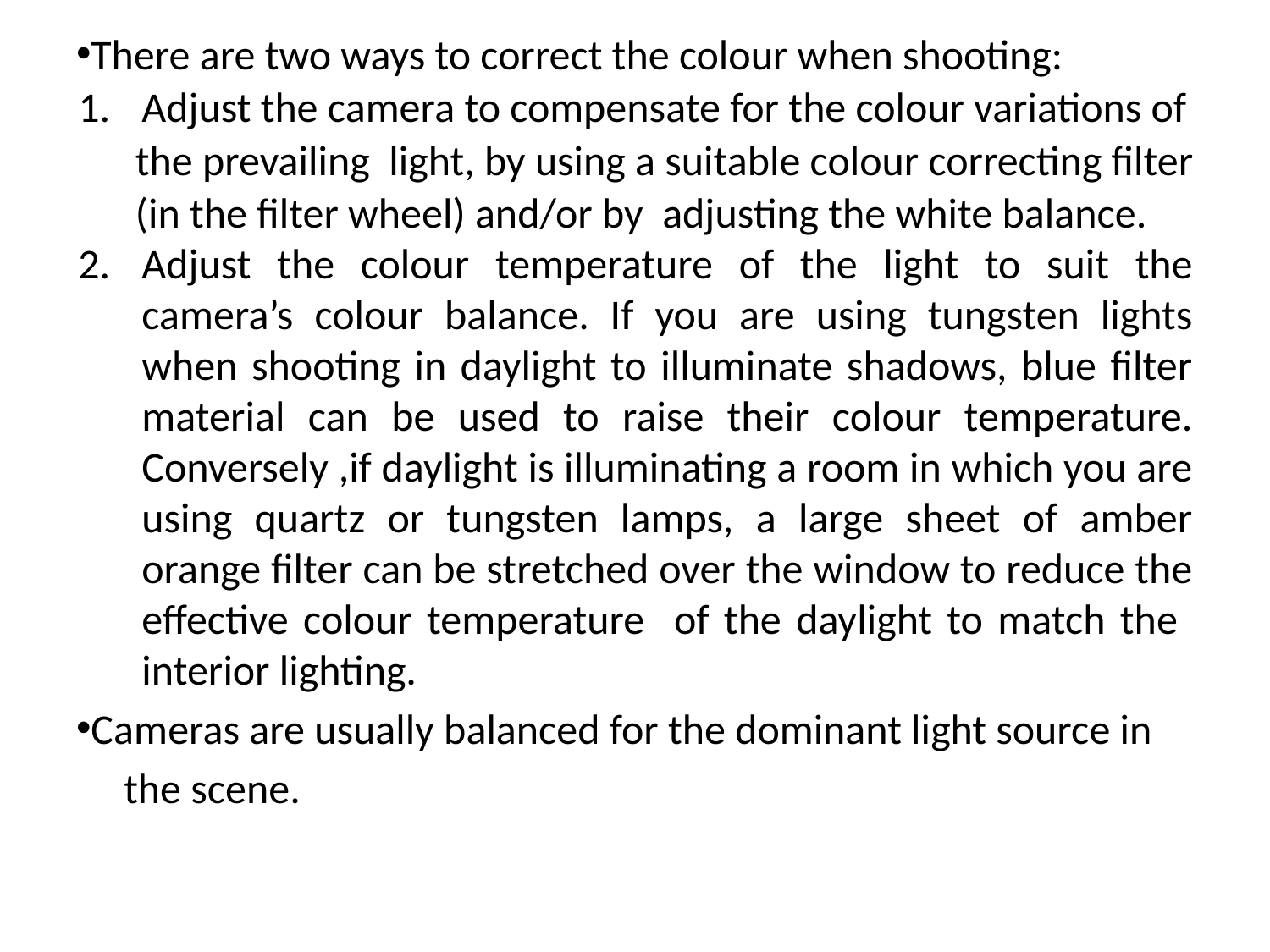

There are two ways to correct the colour when shooting:
Adjust the camera to compensate for the colour variations of
      the prevailing  light, by using a suitable colour correcting filter
      (in the filter wheel) and/or by  adjusting the white balance.
Adjust the colour temperature of the light to suit the camera’s colour balance. If you are using tungsten lights when shooting in daylight to illuminate shadows, blue filter material can be used to raise their colour temperature. Conversely ,if daylight is illuminating a room in which you are using quartz or tungsten lamps, a large sheet of amber orange filter can be stretched over the window to reduce the effective colour temperature  of the daylight to match the  interior lighting.
Cameras are usually balanced for the dominant light source in
     the scene.